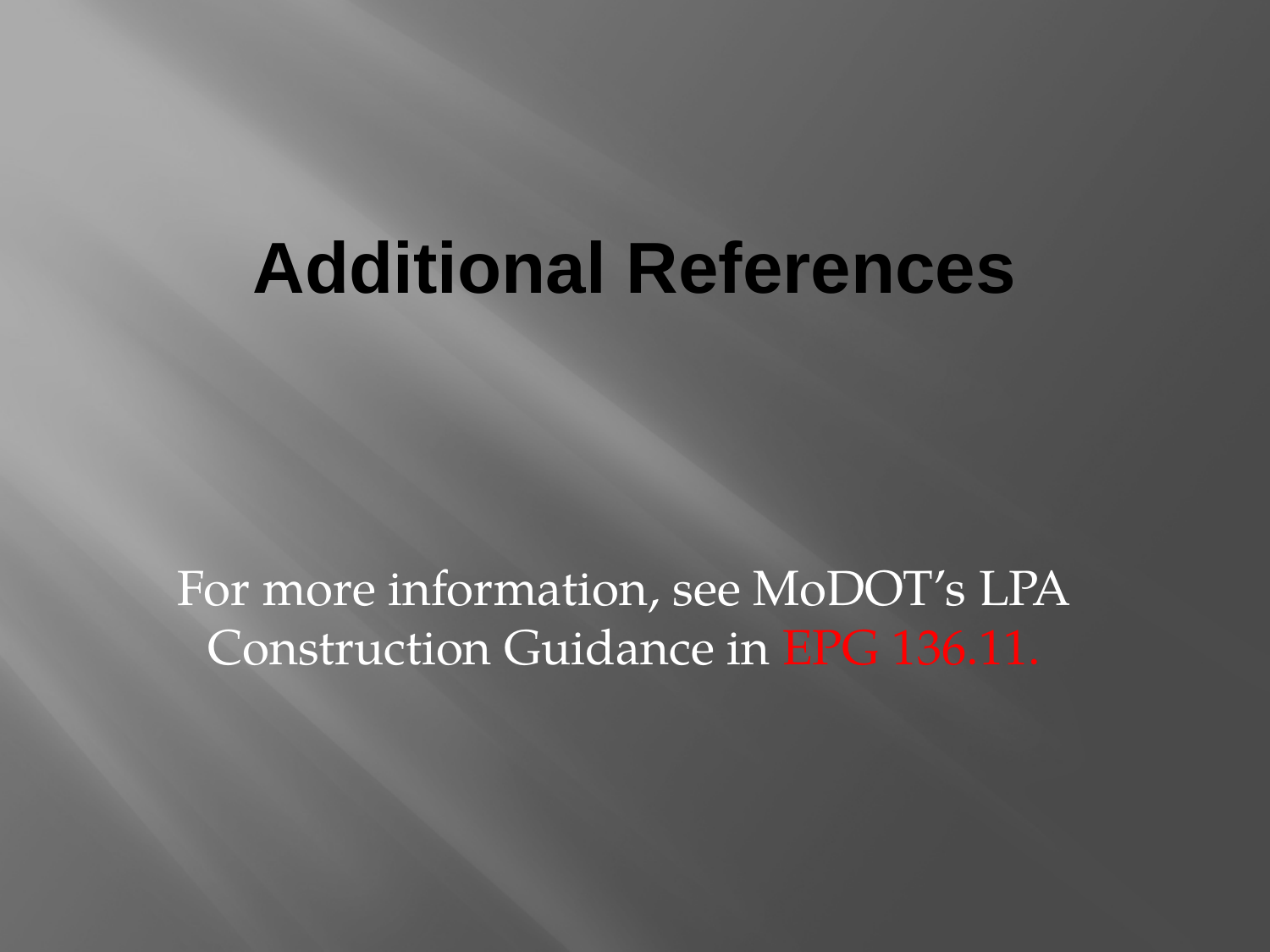

# Additional References
For more information, see MoDOT’s LPA Construction Guidance in EPG 136.11.